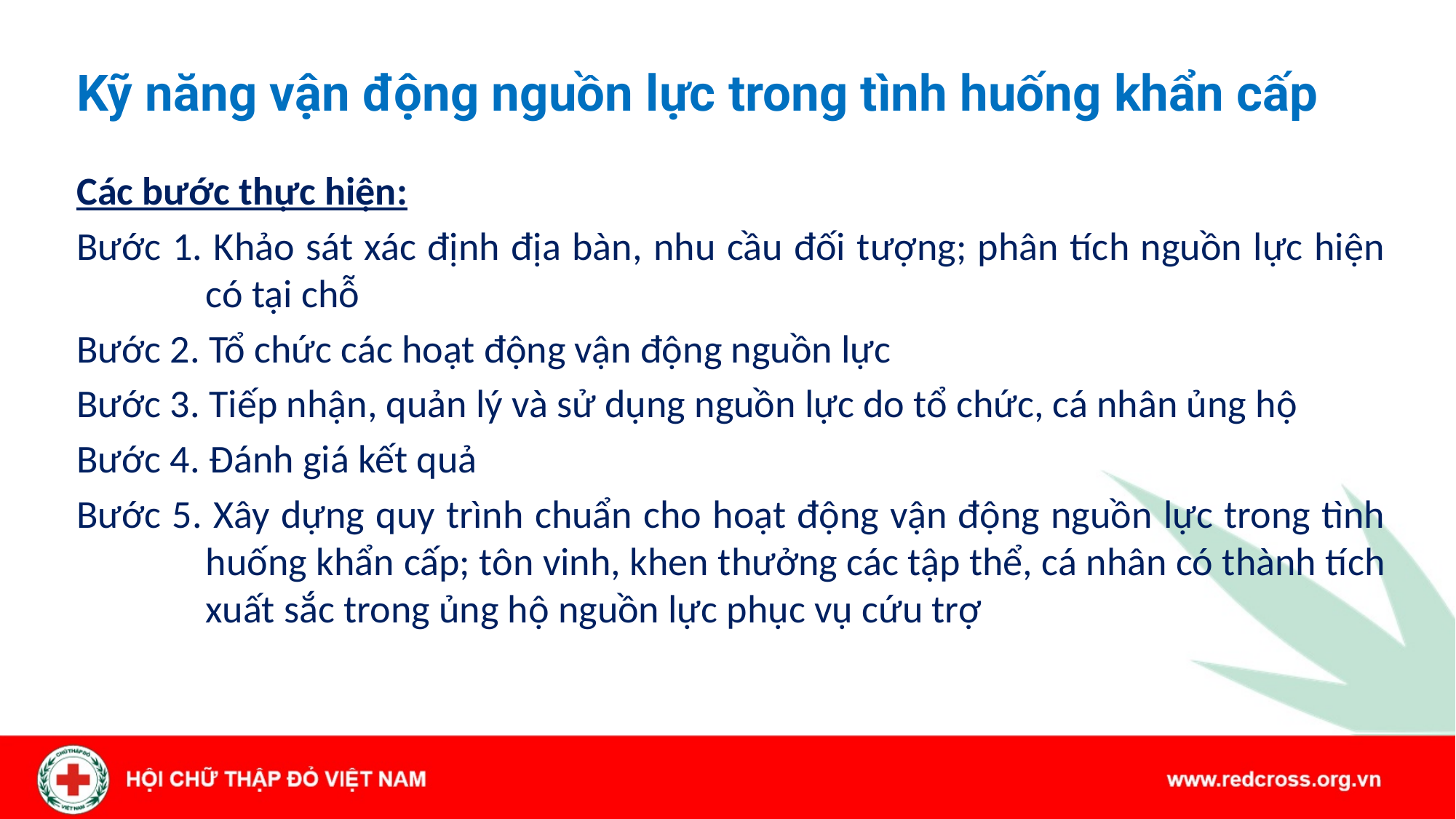

# Kỹ năng vận động nguồn lực trong tình huống khẩn cấp
Các bước thực hiện:
Bước 1. Khảo sát xác định địa bàn, nhu cầu đối tượng; phân tích nguồn lực hiện có tại chỗ
Bước 2. Tổ chức các hoạt động vận động nguồn lực
Bước 3. Tiếp nhận, quản lý và sử dụng nguồn lực do tổ chức, cá nhân ủng hộ
Bước 4. Đánh giá kết quả
Bước 5. Xây dựng quy trình chuẩn cho hoạt động vận động nguồn lực trong tình huống khẩn cấp; tôn vinh, khen thưởng các tập thể, cá nhân có thành tích xuất sắc trong ủng hộ nguồn lực phục vụ cứu trợ